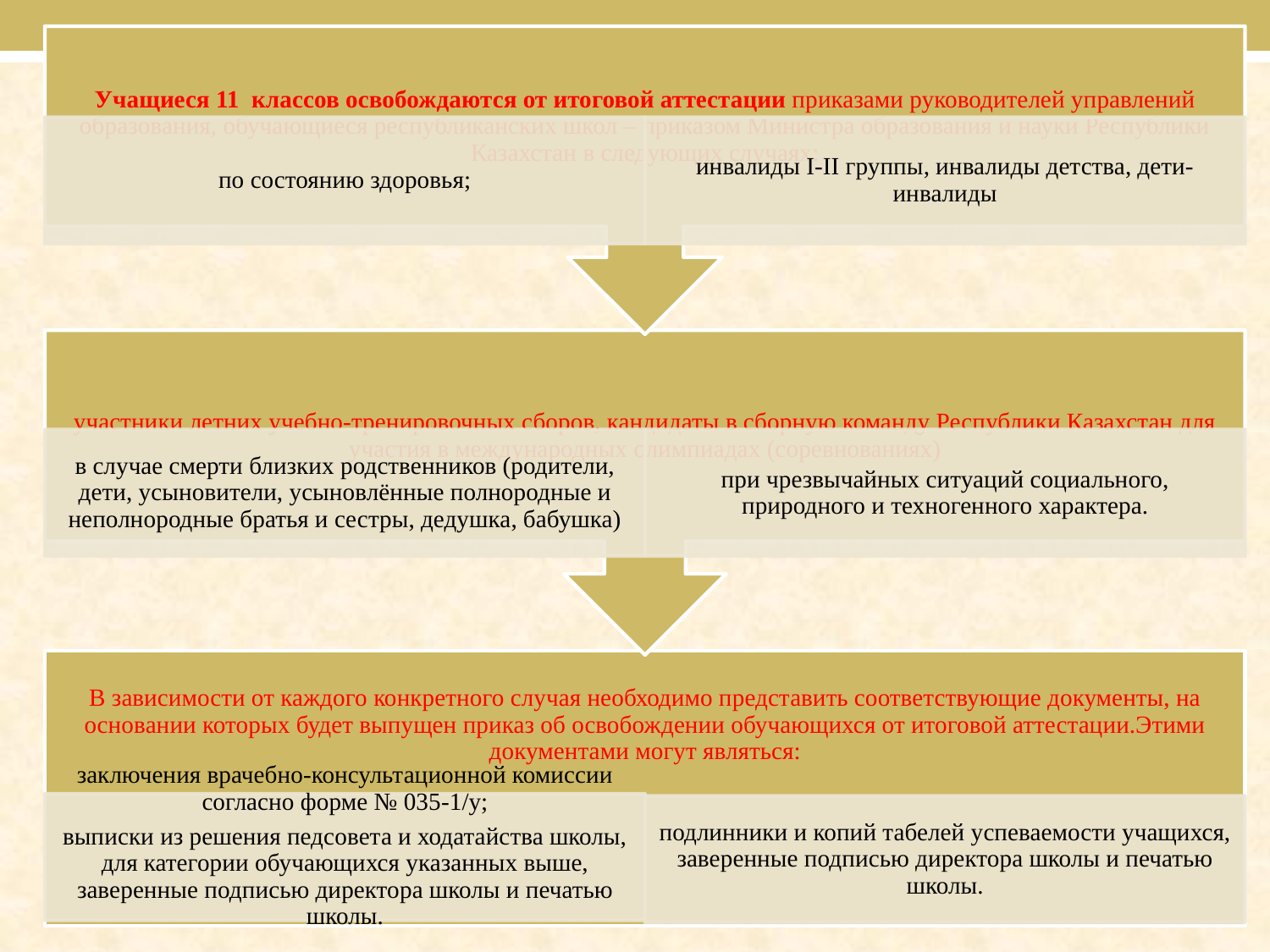

В зависимости от каждого конкретного случая необходимо представить соответствующие документы, на основании которых будет выпущен приказ об освобождении обучающихся от итоговой аттестации.Этими документами могут являться:
заключения врачебно-консультационной комиссии согласно форме № 035-1/у;
выписки из решения педсовета и ходатайства школы, для категории обучающихся указанных выше, заверенные подписью директора школы и печатью школы.

подлинники и копий табелей успеваемости учащихся, заверенные подписью директора школы и печатью школы.
участники летних учебно-тренировочных сборов, кандидаты в сборную команду Республики Казахстан для участия в международных олимпиадах (соревнованиях)
в случае смерти близких родственников (родители, дети, усыновители, усыновлённые полнородные и неполнородные братья и сестры, дедушка, бабушка)
при чрезвычайных ситуаций социального, природного и техногенного характера.
Учащиеся 11  классов освобождаются от итоговой аттестации приказами руководителей управлений образования, обучающиеся республиканских школ – приказом Министра образования и науки Республики Казахстан в следующих случаях:
по состоянию здоровья;
инвалиды І-II группы, инвалиды детства, дети-инвалиды